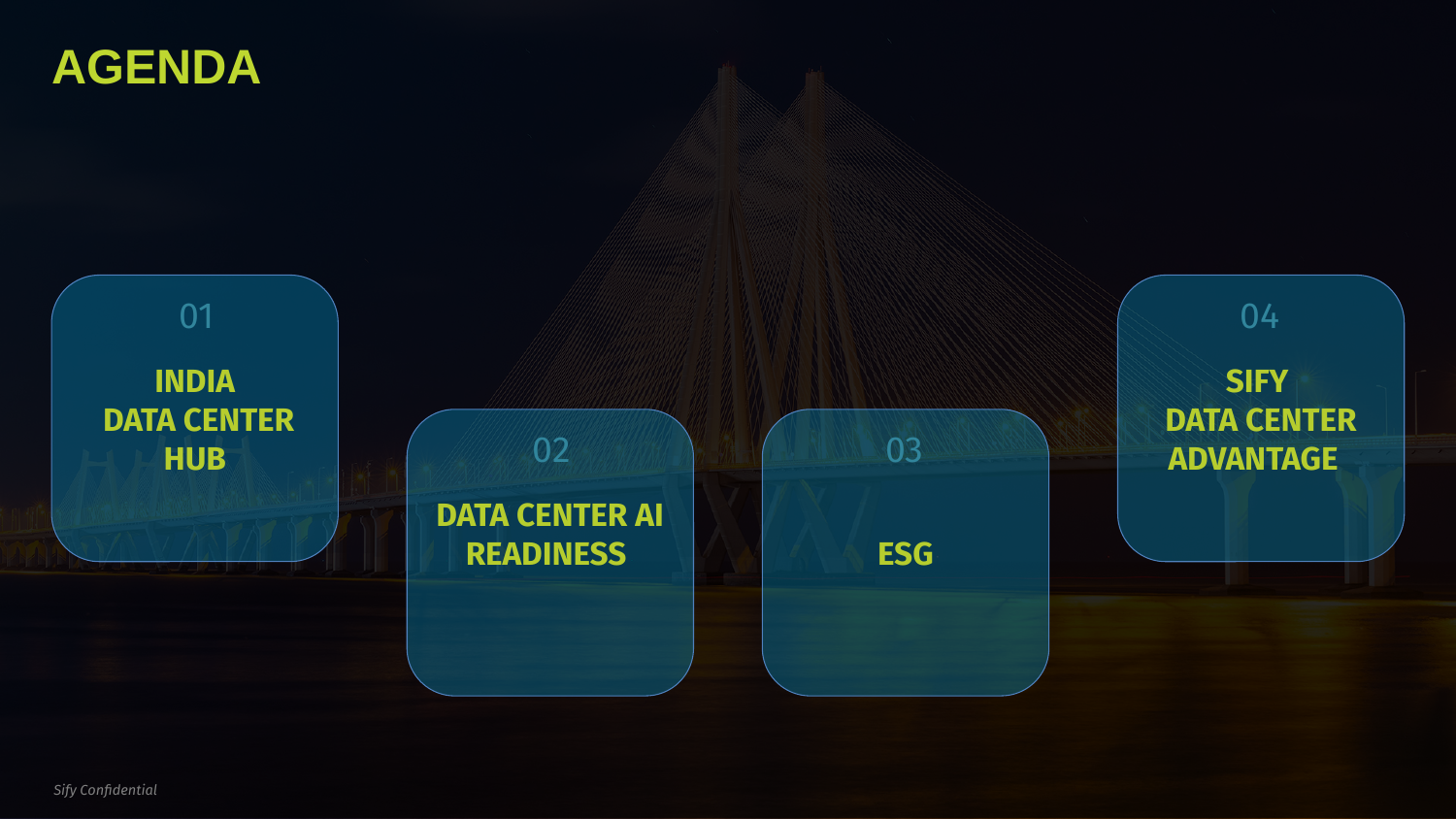

# Agenda
INDIA
 DATA CENTER HUB
01
SIFY
DATA CENTER ADVANTAGE
04
DATA CENTER AI READINESS

02
ESG
03